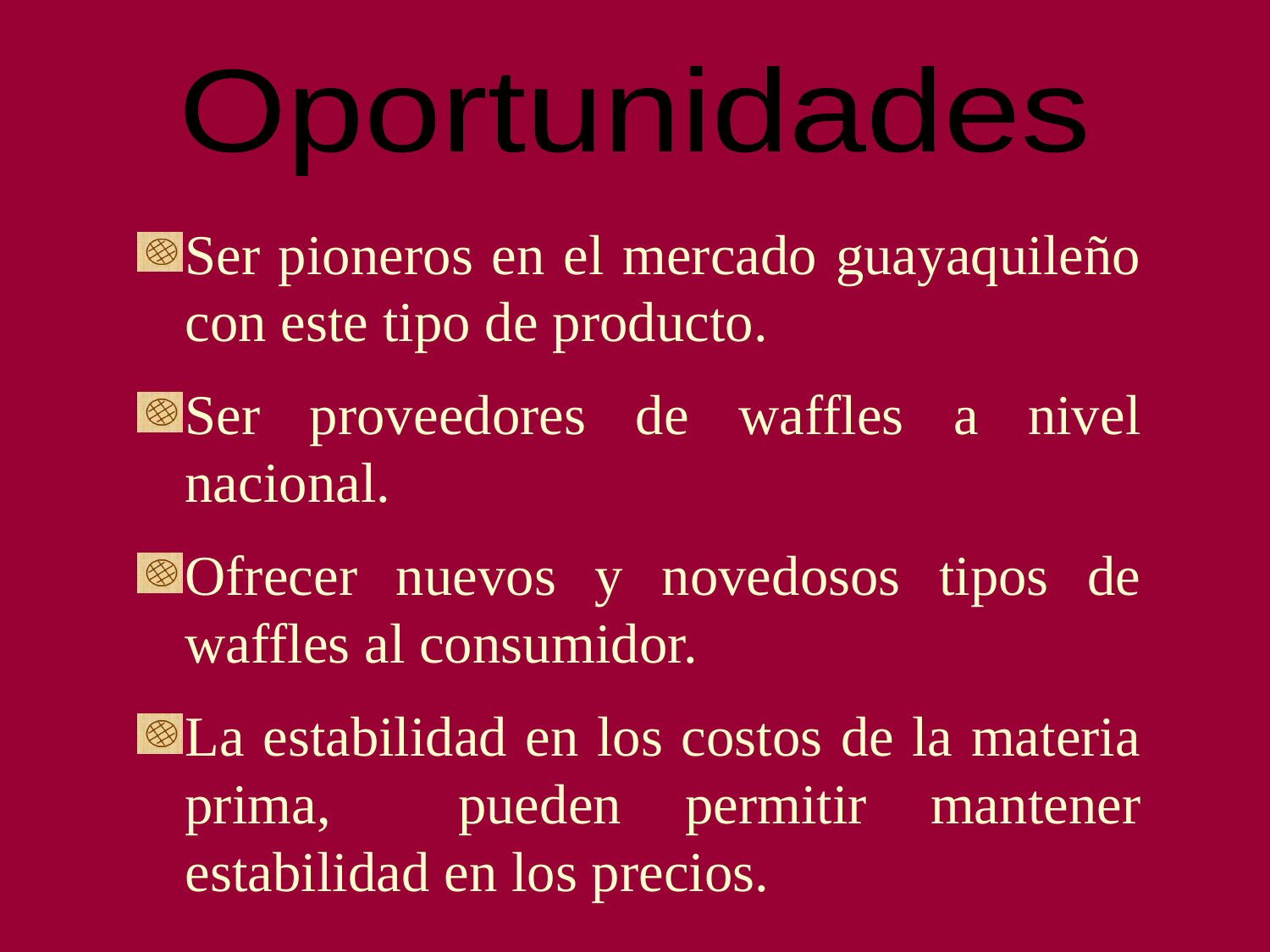

Oportunidades
Ser pioneros en el mercado guayaquileño con este tipo de producto.

Ser proveedores de waffles a nivel nacional.

Ofrecer nuevos y novedosos tipos de waffles al consumidor.

La estabilidad en los costos de la materia prima,  pueden permitir mantener estabilidad en los precios.